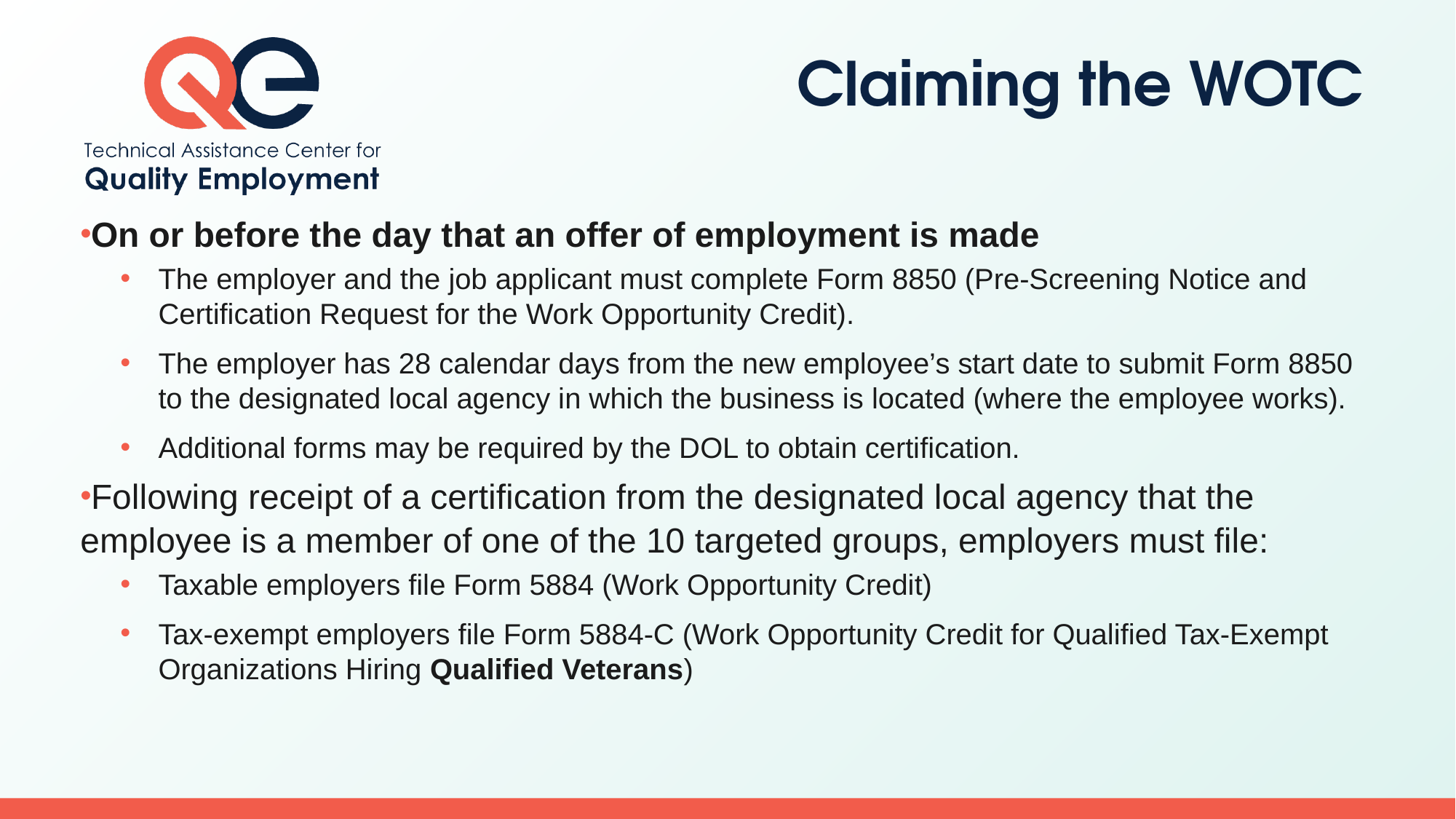

# Claiming the WOTC
On or before the day that an offer of employment is made
The employer and the job applicant must complete Form 8850 (Pre-Screening Notice and Certification Request for the Work Opportunity Credit).
The employer has 28 calendar days from the new employee’s start date to submit Form 8850 to the designated local agency in which the business is located (where the employee works).
Additional forms may be required by the DOL to obtain certification.
Following receipt of a certification from the designated local agency that the employee is a member of one of the 10 targeted groups, employers must file:
Taxable employers file Form 5884 (Work Opportunity Credit)
Tax-exempt employers file Form 5884-C (Work Opportunity Credit for Qualified Tax-Exempt Organizations Hiring Qualified Veterans)